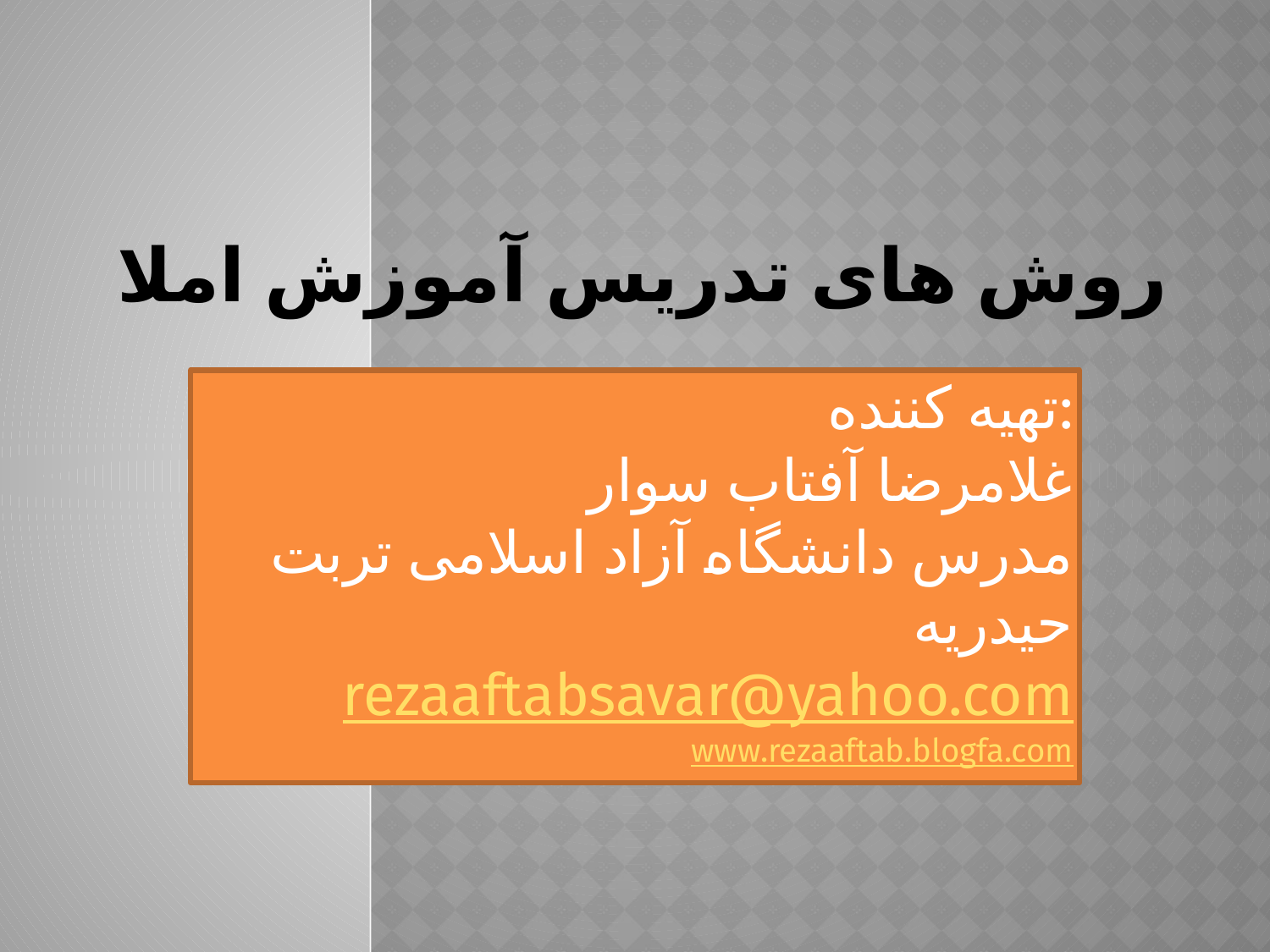

# روش های تدریس آموزش املا
تهیه کننده:
غلامرضا آفتاب سوار
مدرس دانشگاه آزاد اسلامی تربت حیدریه
rezaaftabsavar@yahoo.com
www.rezaaftab.blogfa.com